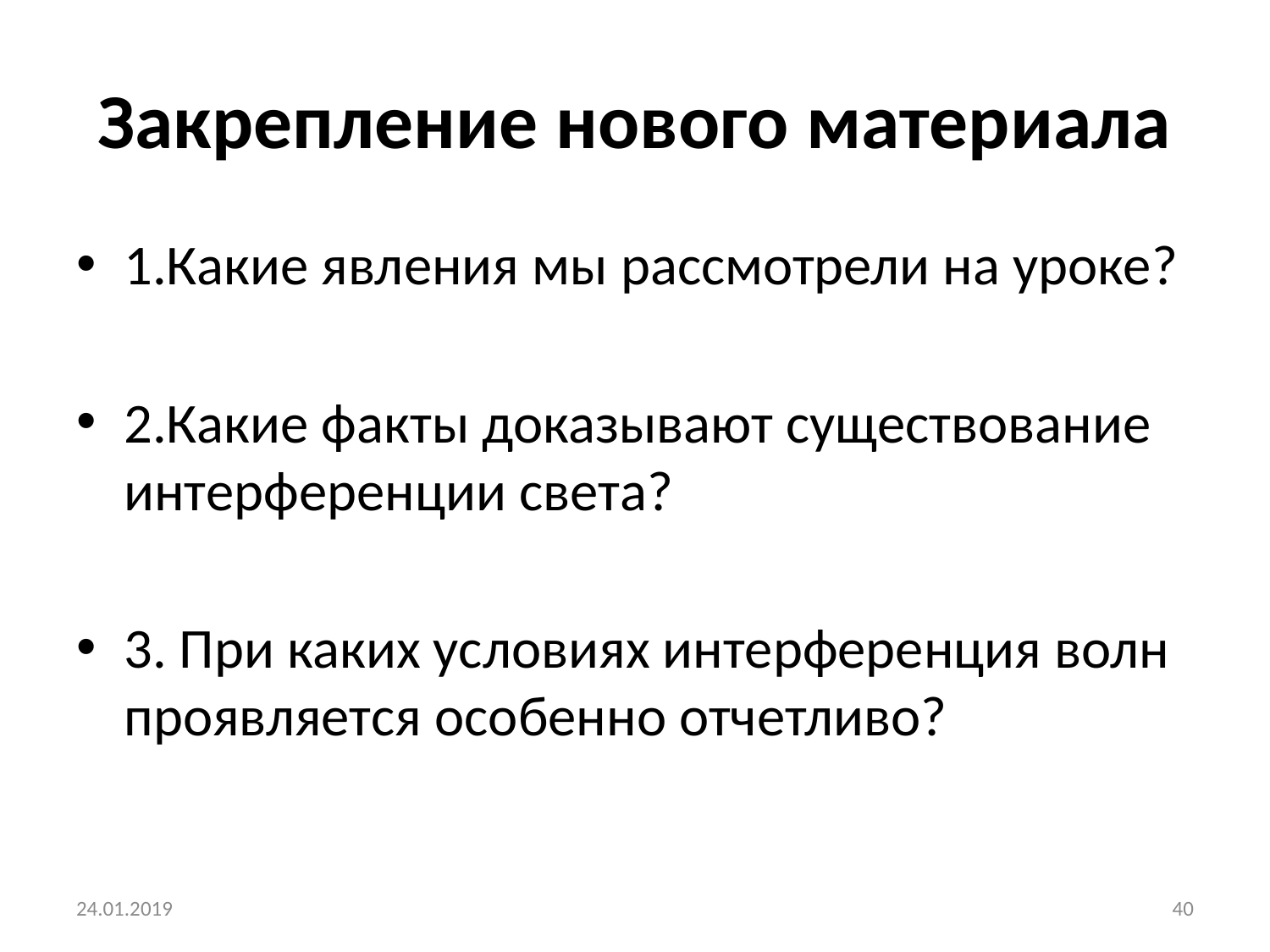

# Закрепление нового материала
1.Какие явления мы рассмотрели на уроке?

2.Какие факты доказывают существование интерференции света?

3. При каких условиях интерференция волн проявляется осо­бенно отчетливо?

24.01.2019
40